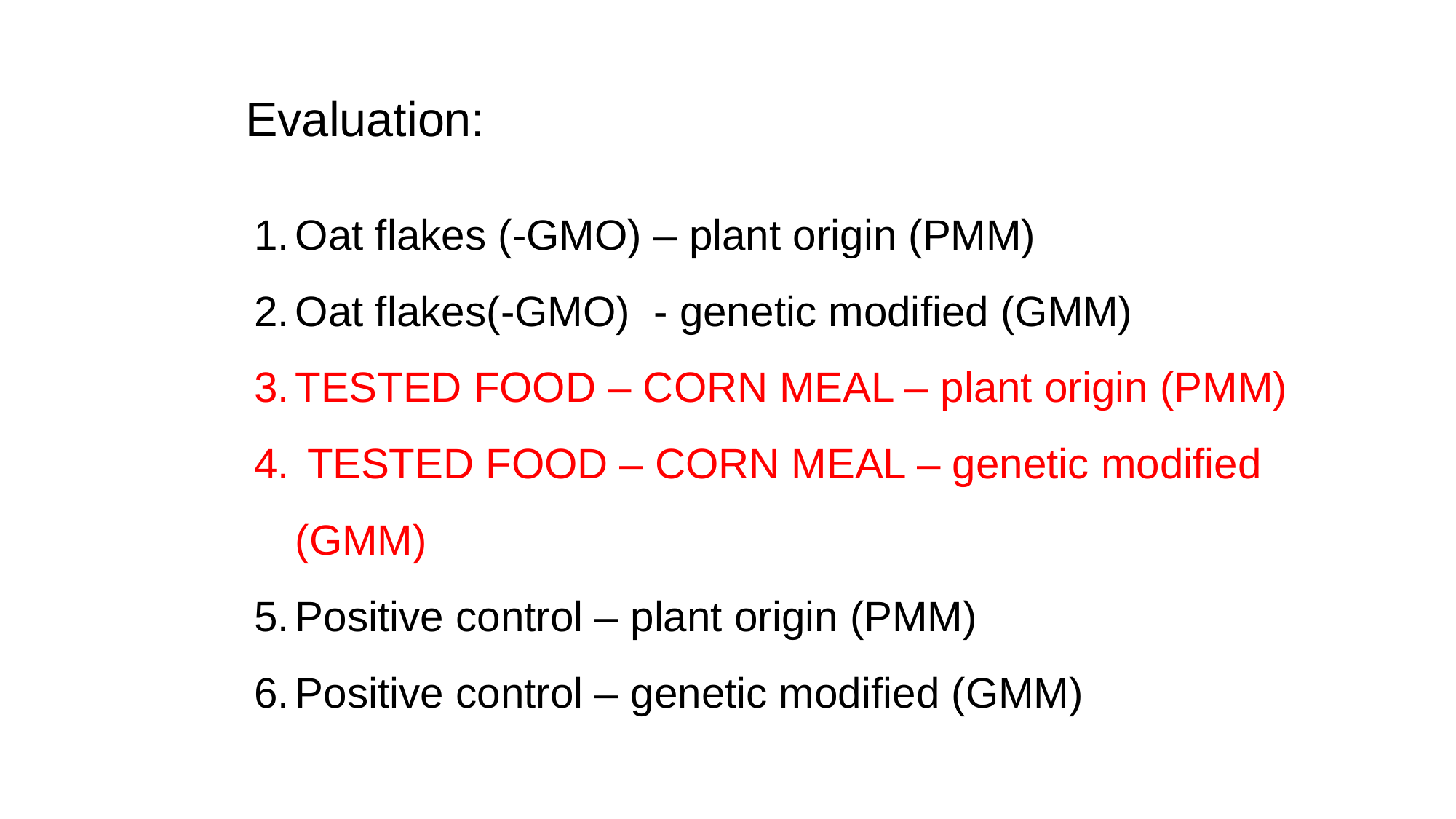

Evaluation:
Oat flakes (-GMO) – plant origin (PMM)
Oat flakes(-GMO)  - genetic modified (GMM)
TESTED FOOD – CORN MEAL – plant origin (PMM)
 TESTED FOOD – CORN MEAL – genetic modified (GMM)
Positive control – plant origin (PMM)
Positive control – genetic modified (GMM)